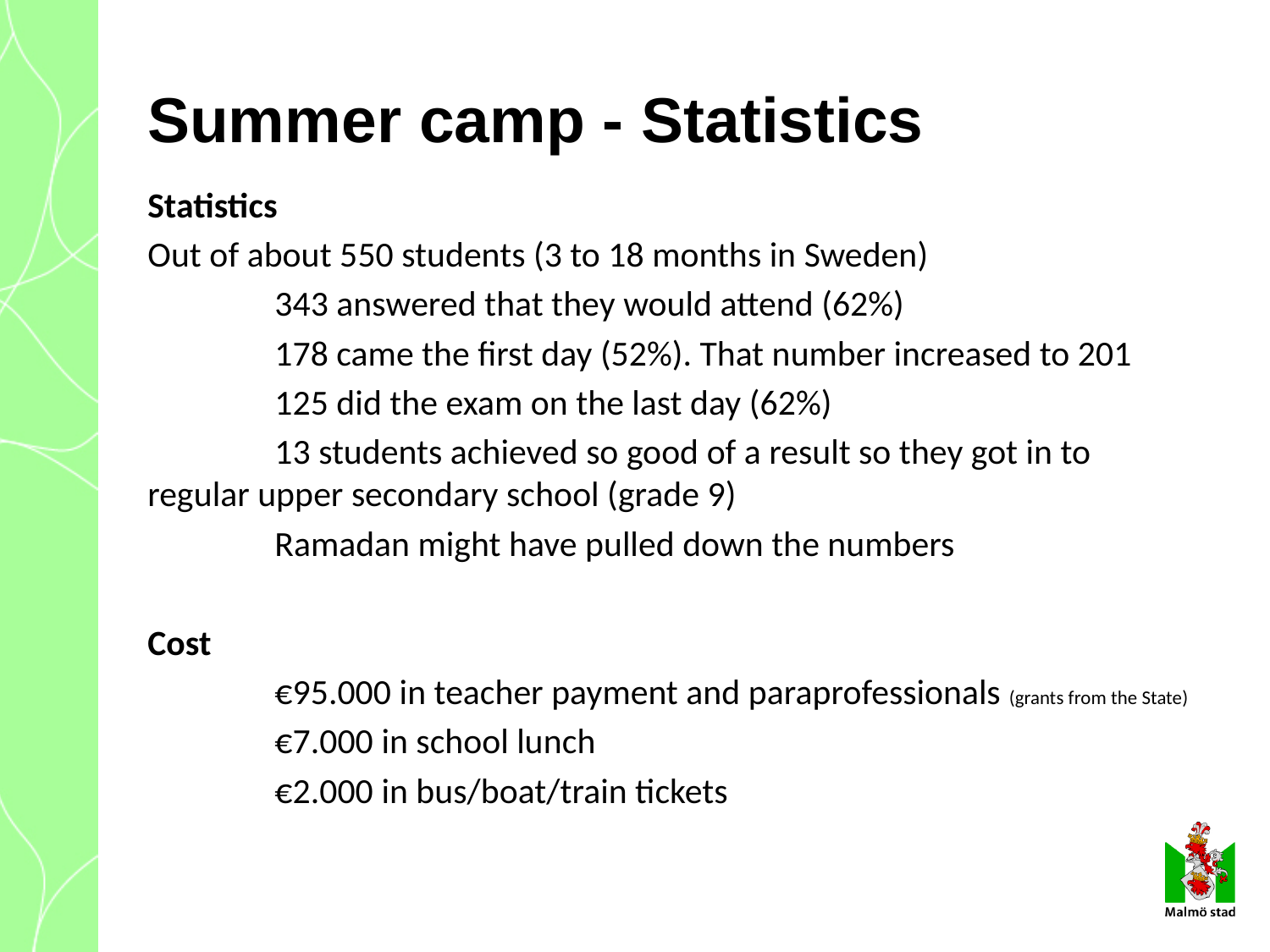

# Summer camp - Statistics
Statistics
Out of about 550 students (3 to 18 months in Sweden)
	343 answered that they would attend (62%)
	178 came the first day (52%). That number increased to 201
	125 did the exam on the last day (62%)
	13 students achieved so good of a result so they got in to 	regular upper secondary school (grade 9)
	Ramadan might have pulled down the numbers

Cost
	€95.000 in teacher payment and paraprofessionals (grants from the State)
	€7.000 in school lunch
	€2.000 in bus/boat/train tickets